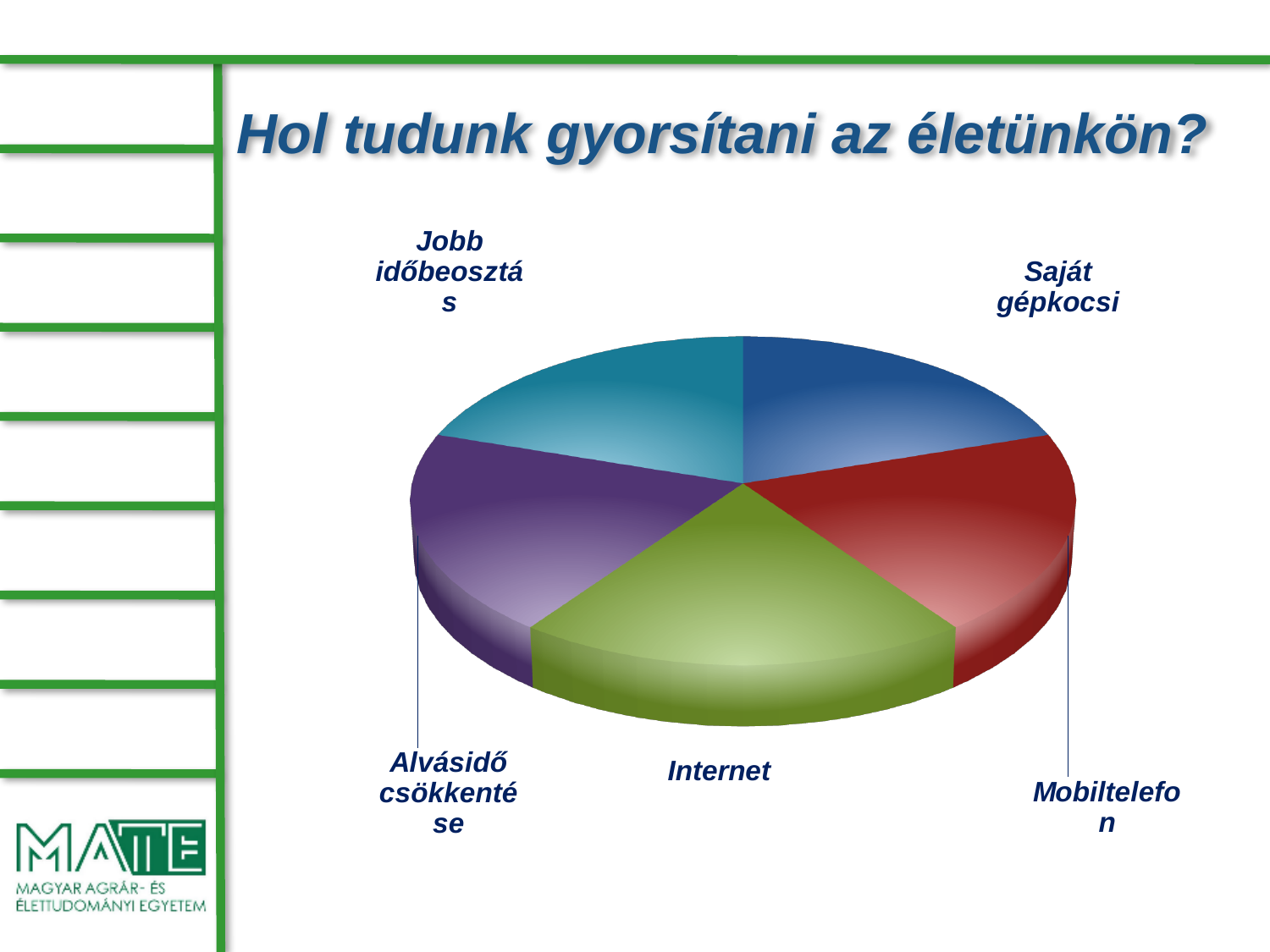

# Hol tudunk gyorsítani az életünkön?

[unsupported chart]